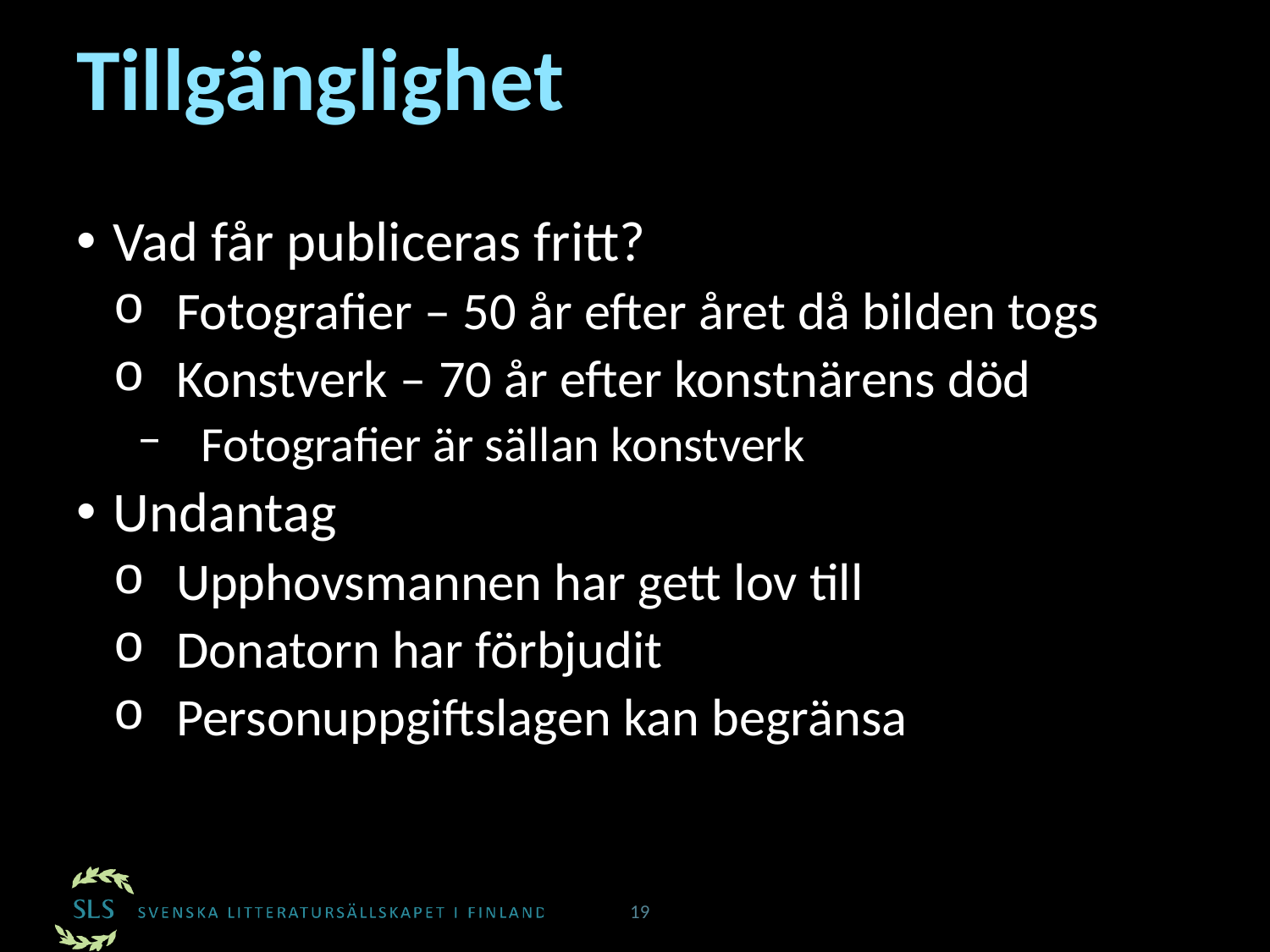

# Tillgänglighet
Vad får publiceras fritt?
Fotografier – 50 år efter året då bilden togs
Konstverk – 70 år efter konstnärens död
Fotografier är sällan konstverk
Undantag
Upphovsmannen har gett lov till
Donatorn har förbjudit
Personuppgiftslagen kan begränsa
19